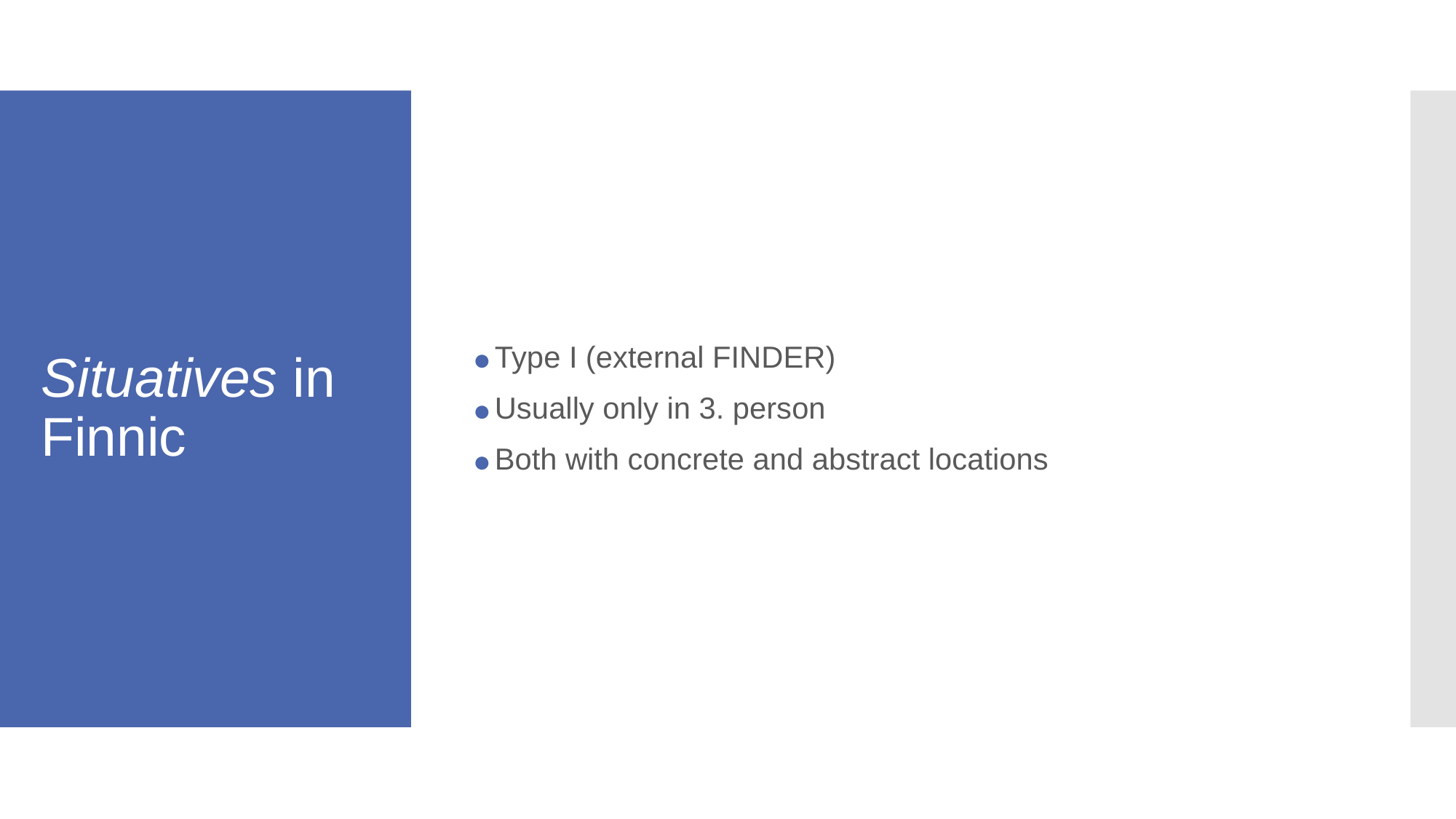

Type I (external FINDER)
Usually only in 3. person
Both with concrete and abstract locations
# Situatives in Finnic